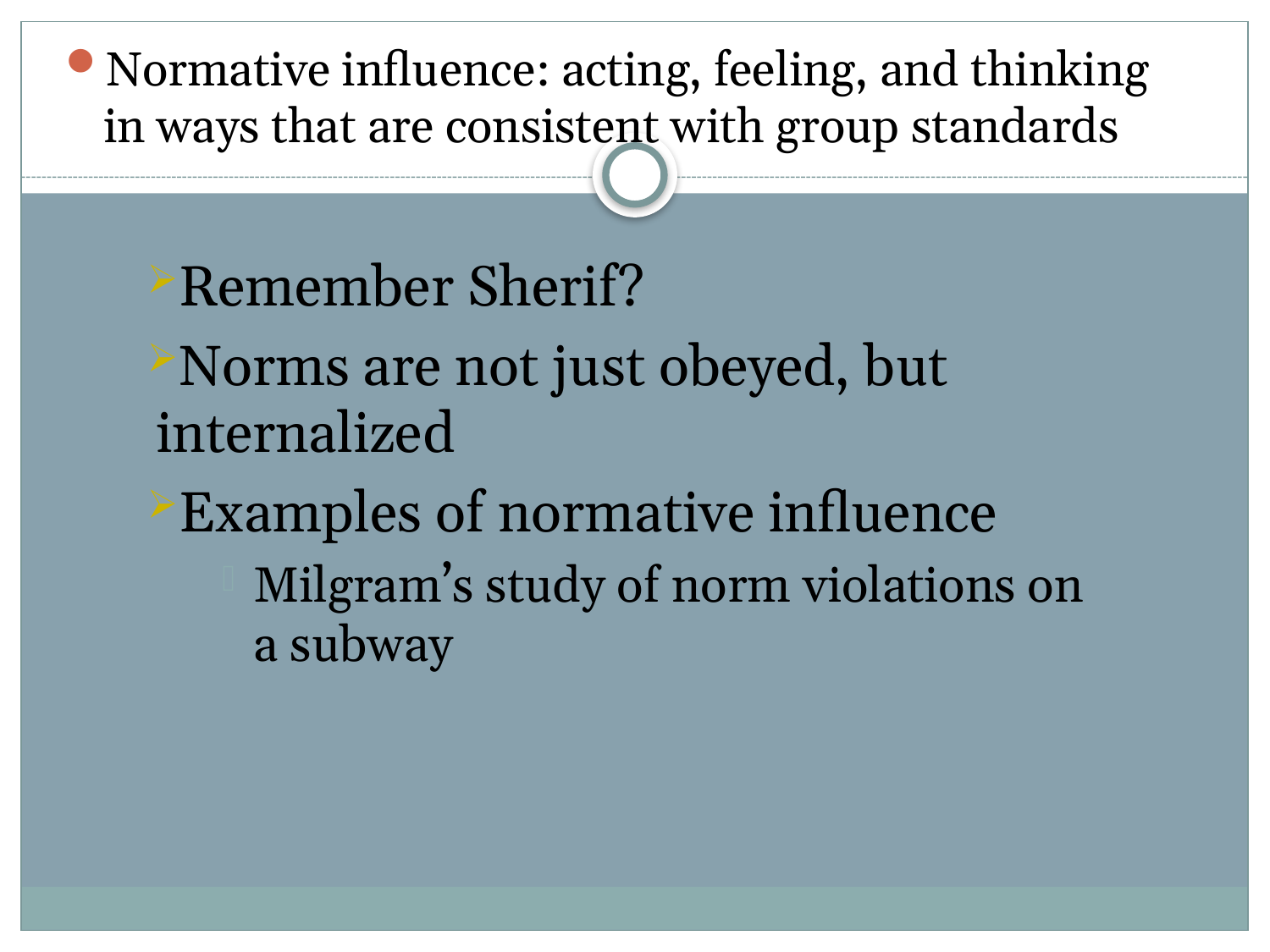

Normative influence: acting, feeling, and thinking in ways that are consistent with group standards
Remember Sherif?
Norms are not just obeyed, but internalized
Examples of normative influence
Milgram’s study of norm violations on a subway